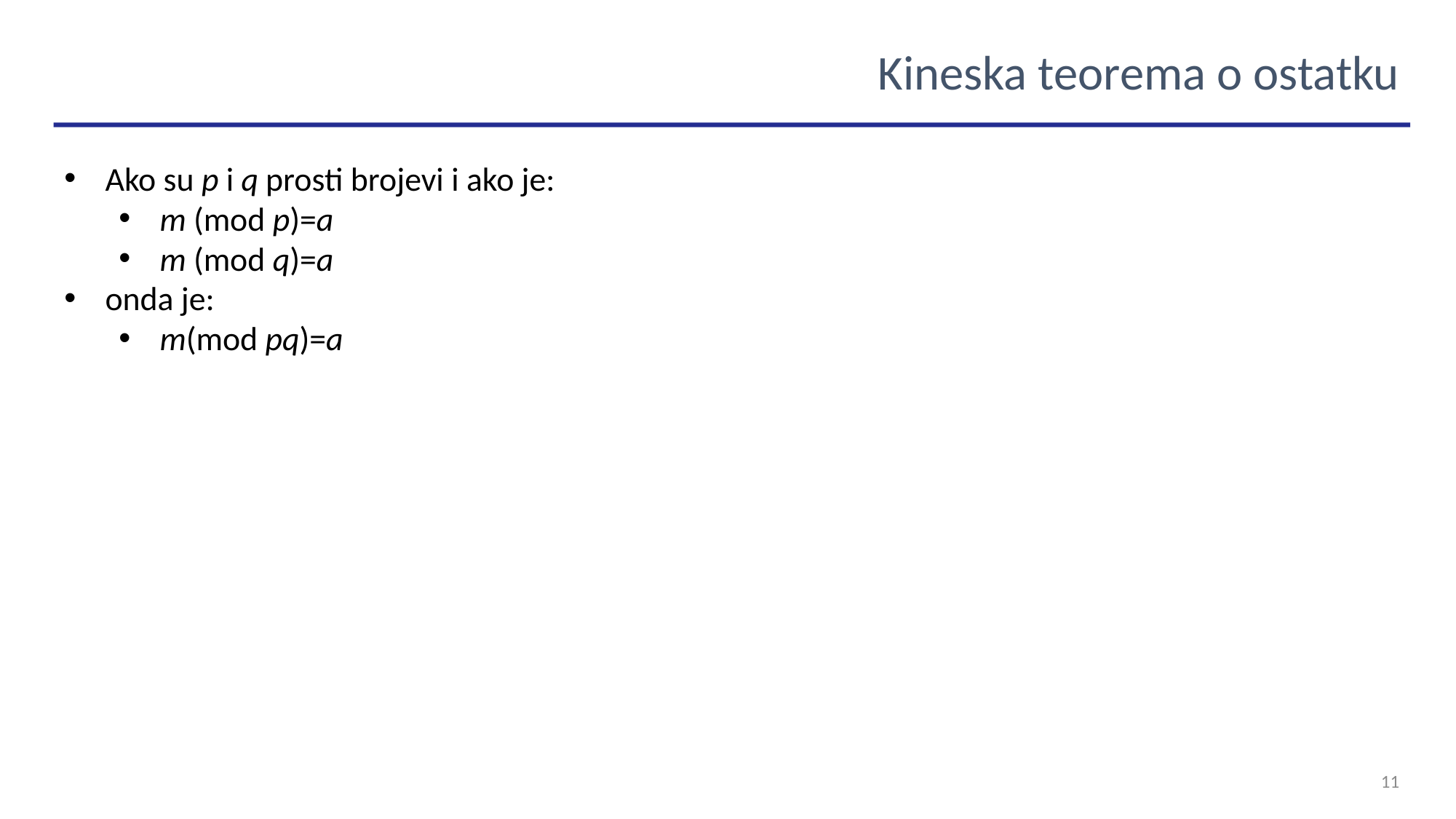

Kineska teorema o ostatku

Ako su p i q prosti brojevi i ako je:
m (mod p)=a
m (mod q)=a
onda je:
m(mod pq)=a
11